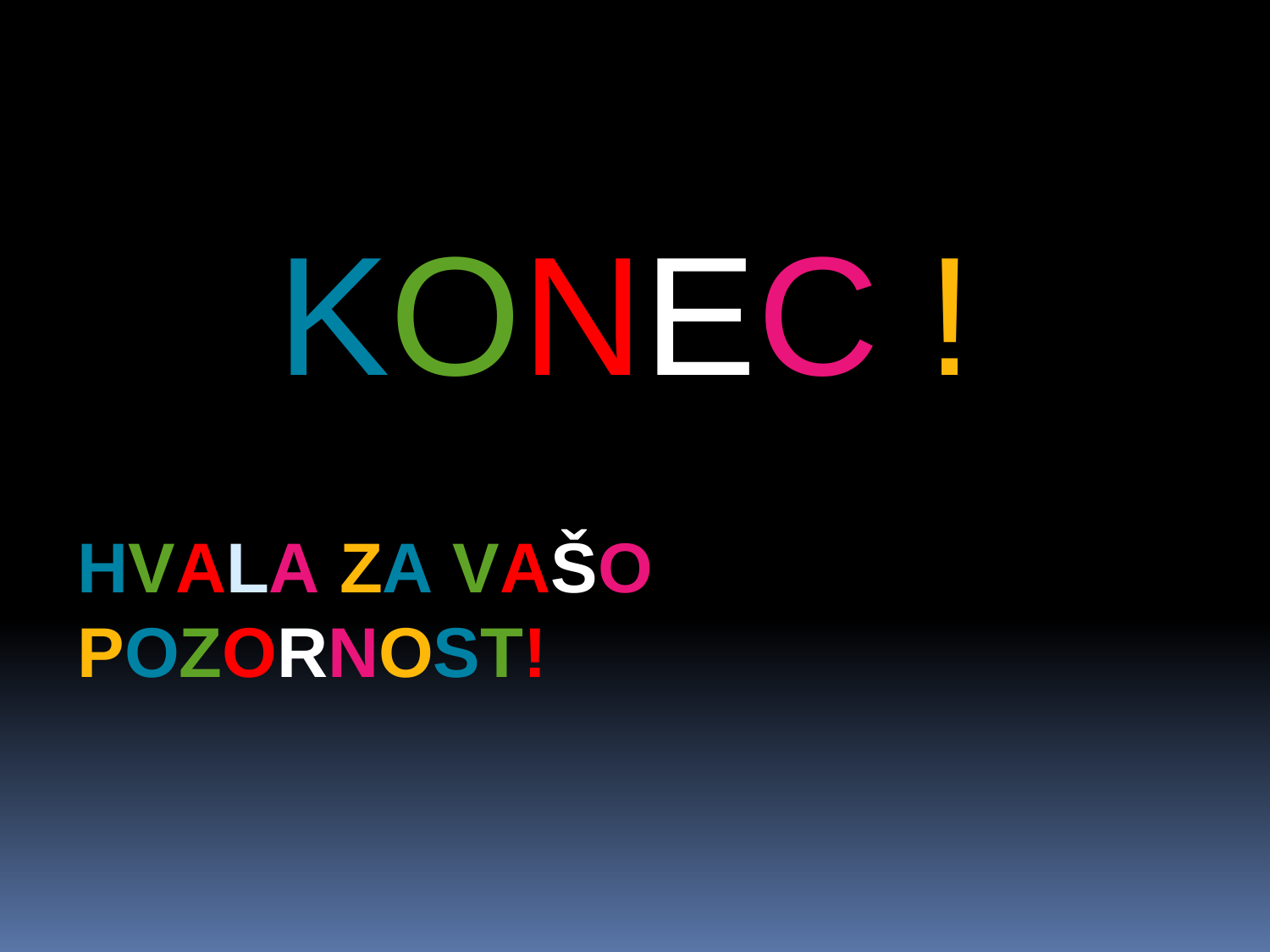

KONEC !
# HVALA ZA VAŠO POZORNOST!